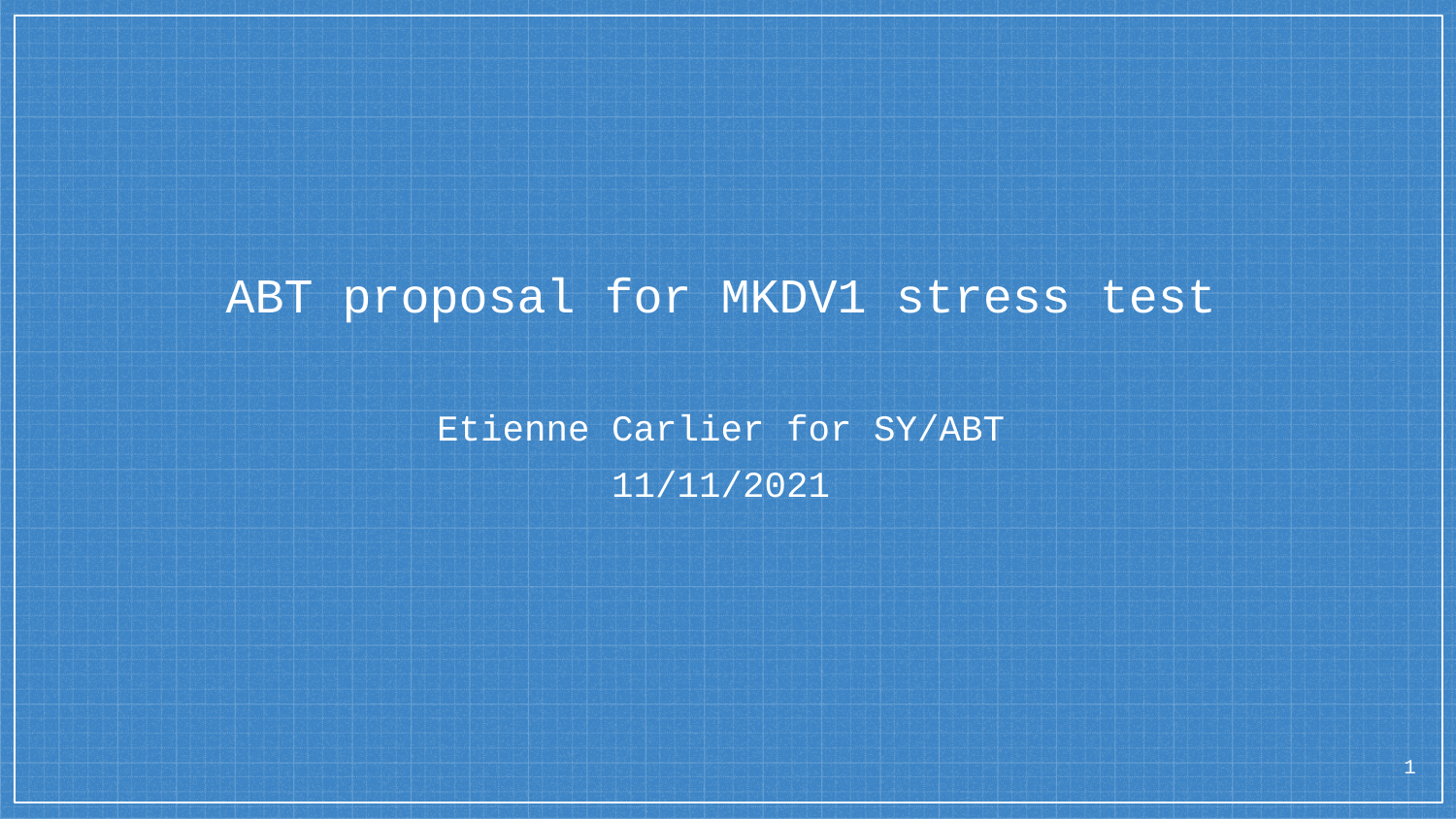

ABT proposal for MKDV1 stress test

Etienne Carlier for SY/ABT
11/11/2021
1